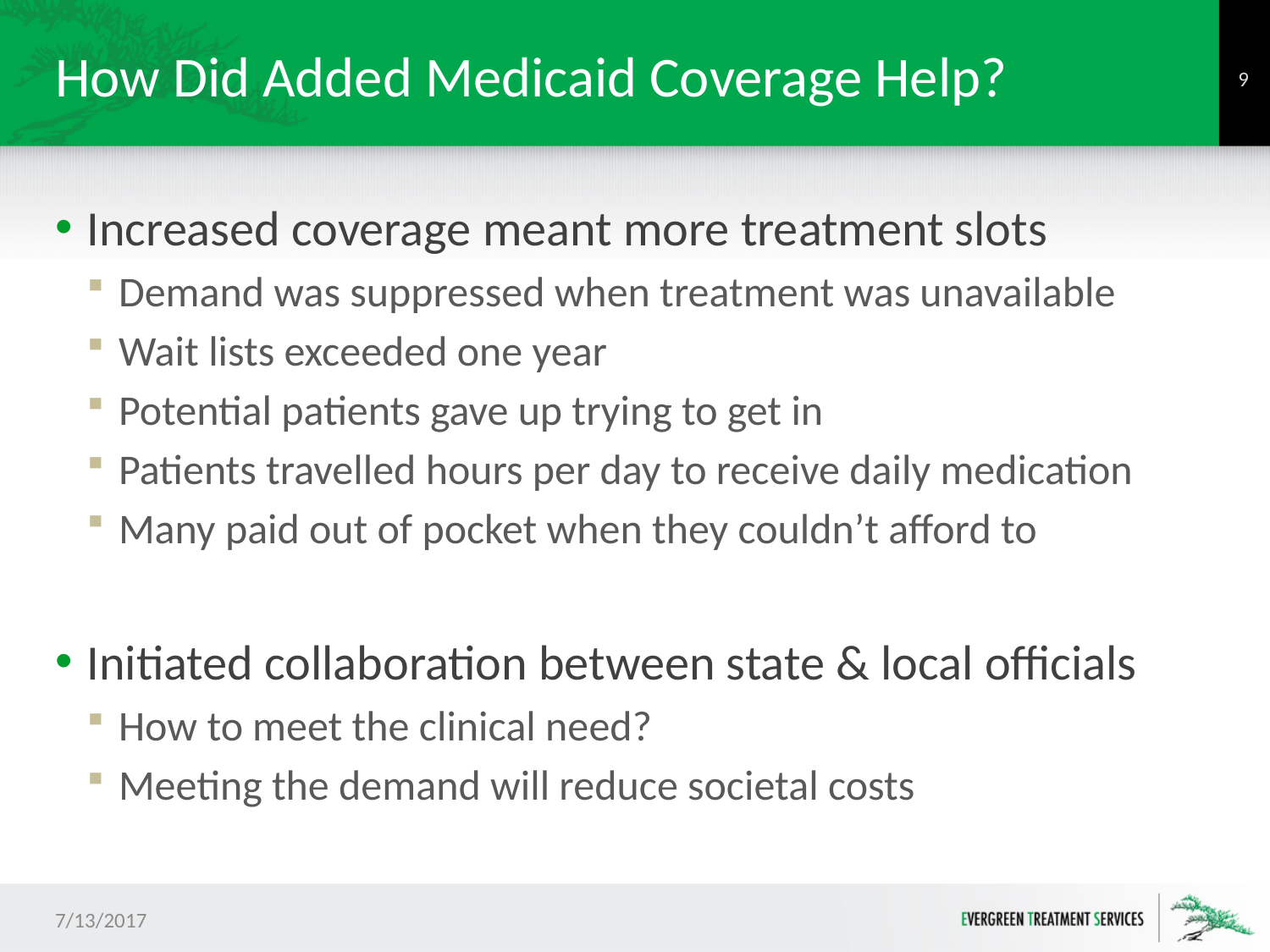

# How Did Added Medicaid Coverage Help?
9
Increased coverage meant more treatment slots
Demand was suppressed when treatment was unavailable
Wait lists exceeded one year
Potential patients gave up trying to get in
Patients travelled hours per day to receive daily medication
Many paid out of pocket when they couldn’t afford to

Initiated collaboration between state & local officials
How to meet the clinical need?
Meeting the demand will reduce societal costs
7/13/2017